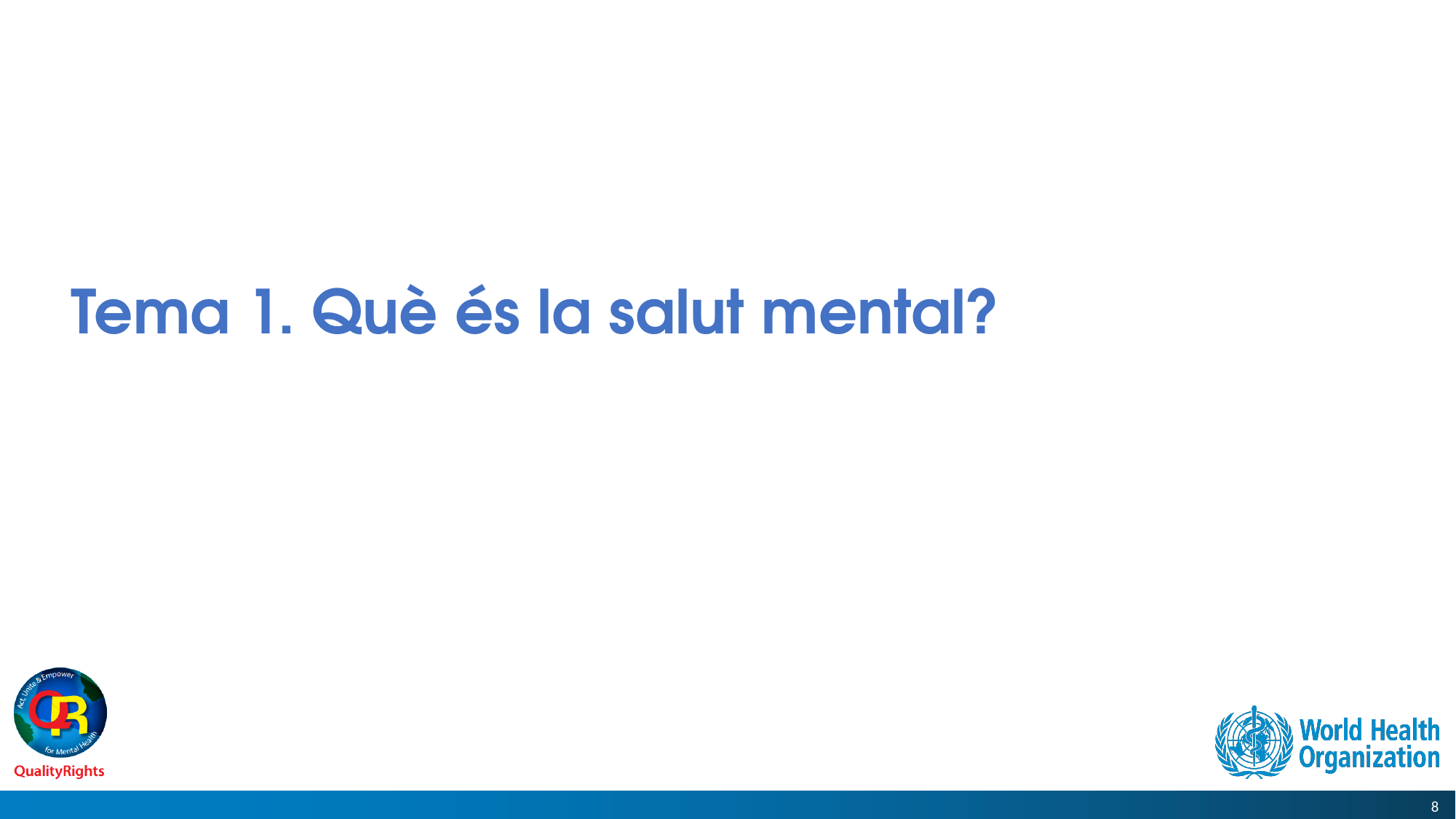

# Tema 1. Què és la salut mental?